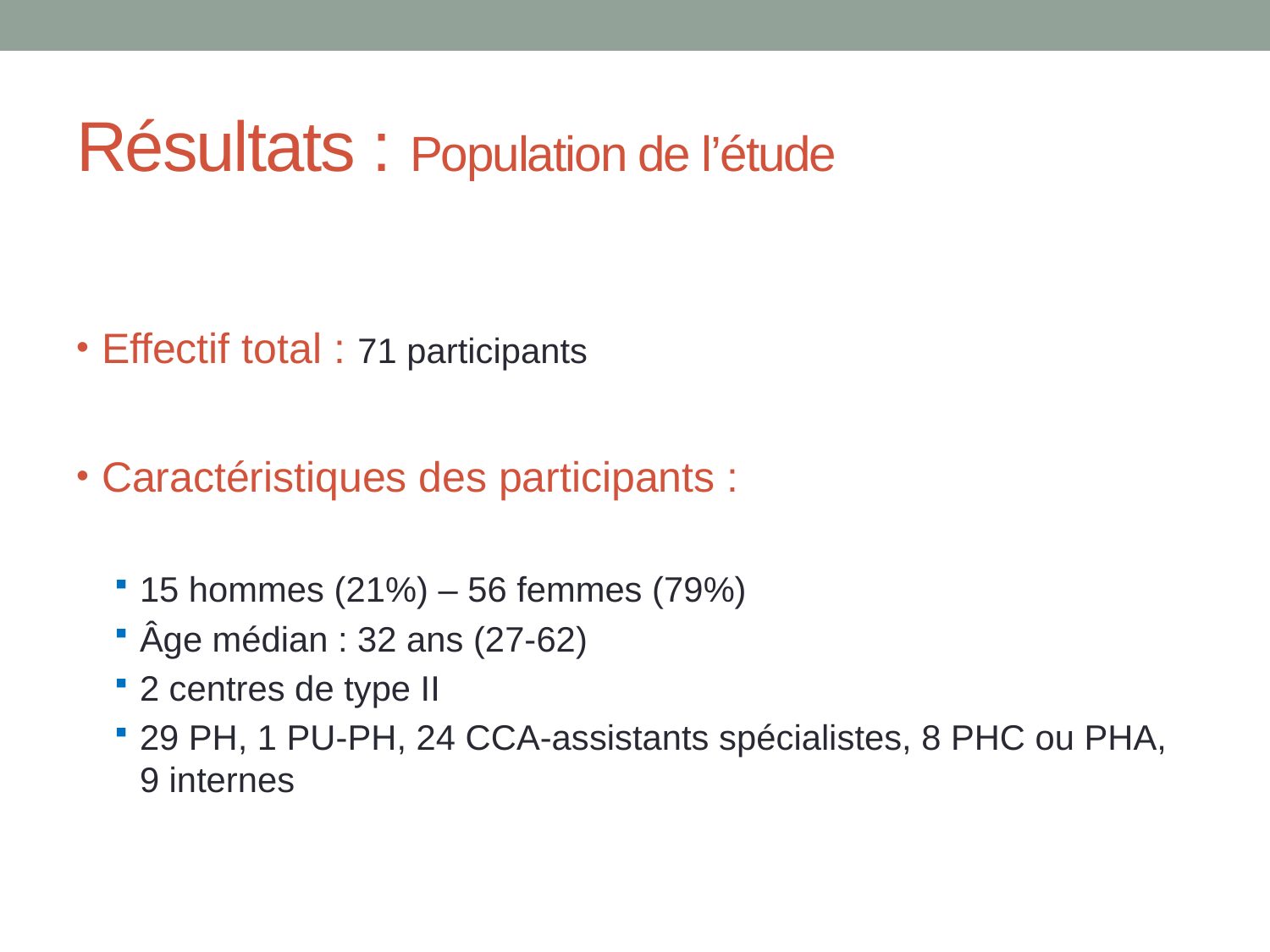

# Résultats : Population de l’étude
Effectif total : 71 participants

Caractéristiques des participants :

15 hommes (21%) – 56 femmes (79%)
Âge médian : 32 ans (27-62)
2 centres de type II
29 PH, 1 PU-PH, 24 CCA-assistants spécialistes, 8 PHC ou PHA, 9 internes